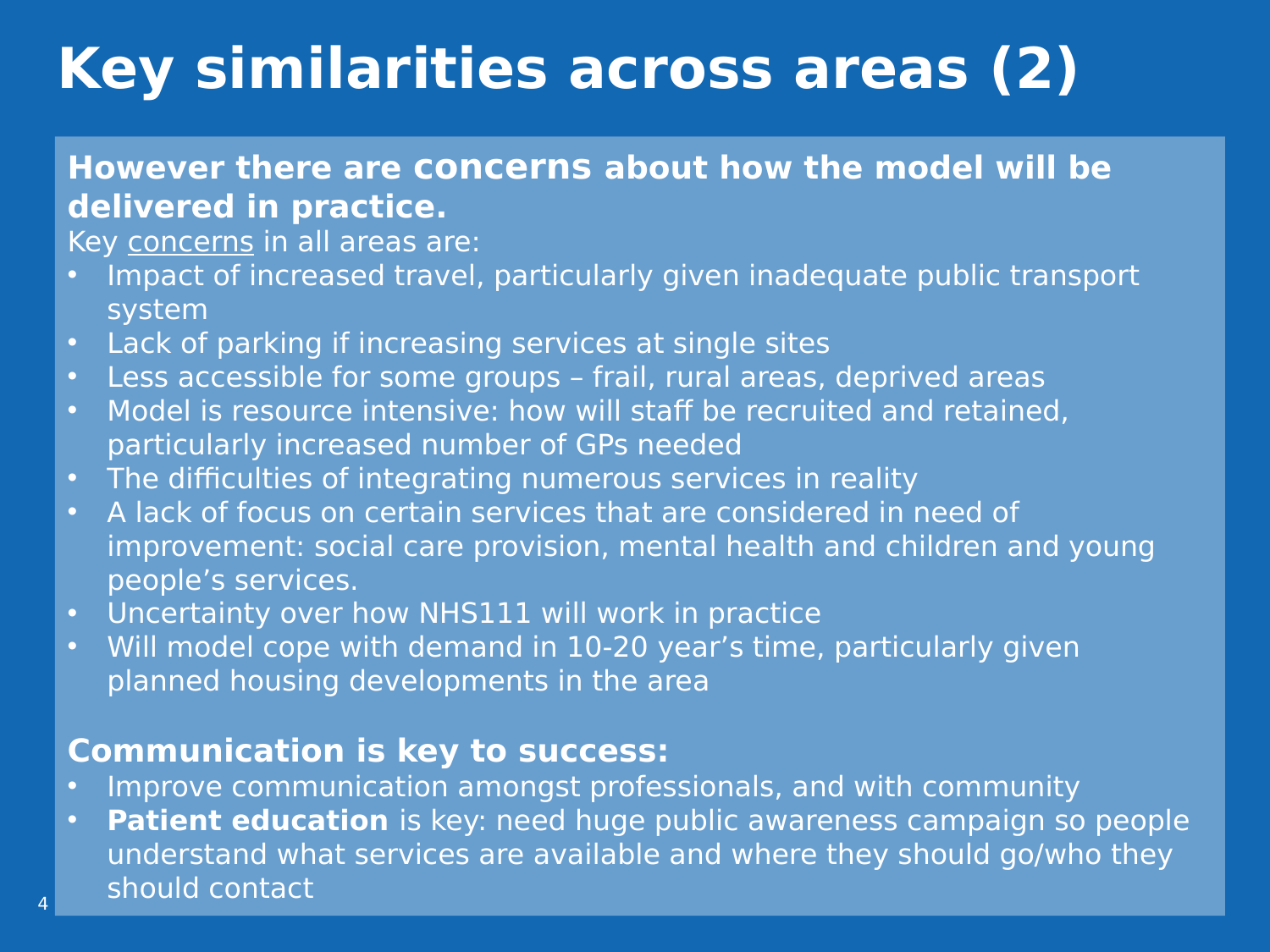

Key similarities across areas (2)

However there are concerns about how the model will be delivered in practice.
Key concerns in all areas are:
Impact of increased travel, particularly given inadequate public transport system
Lack of parking if increasing services at single sites
Less accessible for some groups – frail, rural areas, deprived areas
Model is resource intensive: how will staff be recruited and retained, particularly increased number of GPs needed
The difficulties of integrating numerous services in reality
A lack of focus on certain services that are considered in need of improvement: social care provision, mental health and children and young people’s services.
Uncertainty over how NHS111 will work in practice
Will model cope with demand in 10-20 year’s time, particularly given planned housing developments in the area

Communication is key to success:
Improve communication amongst professionals, and with community
Patient education is key: need huge public awareness campaign so people understand what services are available and where they should go/who they should contact

4